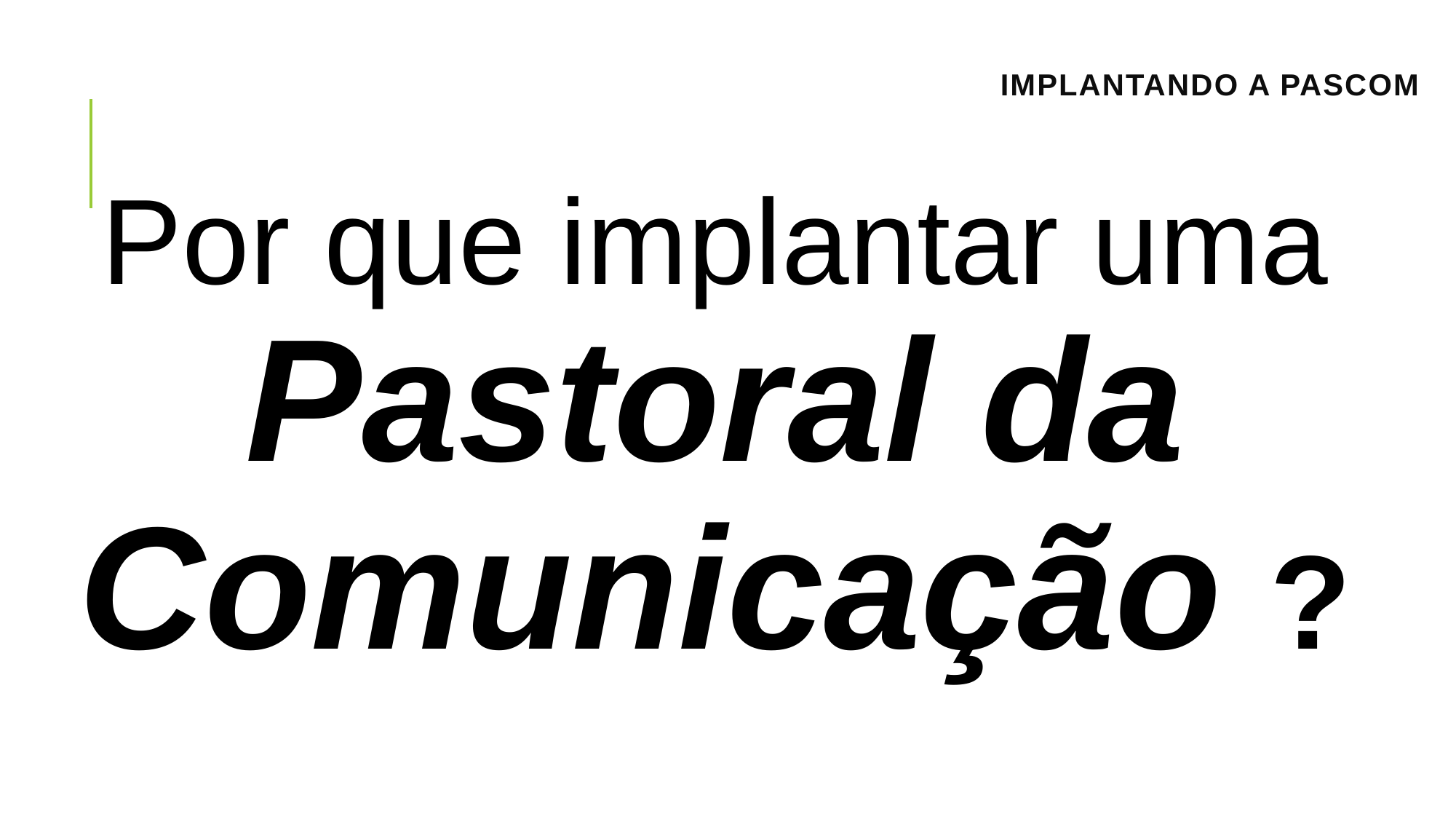

# Implantando a pascom
Por que implantar uma Pastoral da Comunicação ?